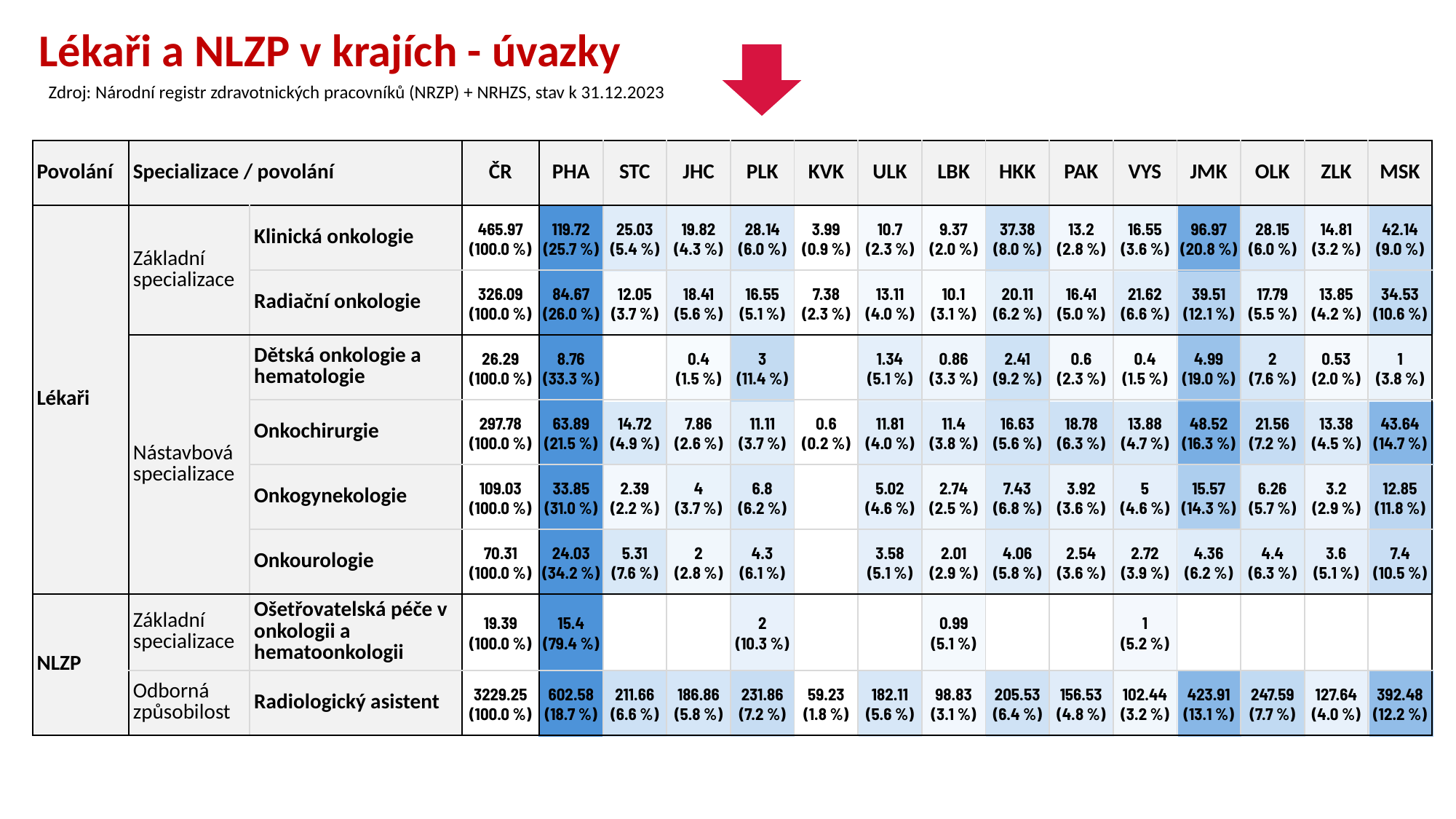

Lékaři a NLZP v krajích - úvazky

Zdroj: Národní registr zdravotnických pracovníků (NRZP) + NRHZS, stav k 31.12.2023

| Povolání | Specializace / povolání |  | ČR | PHA | STC | JHC | PLK | KVK | ULK | LBK | HKK | PAK | VYS | JMK | OLK | ZLK | MSK |
| --- | --- | --- | --- | --- | --- | --- | --- | --- | --- | --- | --- | --- | --- | --- | --- | --- | --- |
| Lékaři | Základní specializace | Klinická onkologie | 465.97 (100.0 %) | 119.72 (25.7 %) | 25.03 (5.4 %) | 19.82 (4.3 %) | 28.14 (6.0 %) | 3.99 (0.9 %) | 10.7 (2.3 %) | 9.37 (2.0 %) | 37.38 (8.0 %) | 13.2 (2.8 %) | 16.55 (3.6 %) | 96.97 (20.8 %) | 28.15 (6.0 %) | 14.81 (3.2 %) | 42.14 (9.0 %) |
|  |  | Radiační onkologie | 326.09 (100.0 %) | 84.67 (26.0 %) | 12.05 (3.7 %) | 18.41 (5.6 %) | 16.55 (5.1 %) | 7.38 (2.3 %) | 13.11 (4.0 %) | 10.1 (3.1 %) | 20.11 (6.2 %) | 16.41 (5.0 %) | 21.62 (6.6 %) | 39.51 (12.1 %) | 17.79 (5.5 %) | 13.85 (4.2 %) | 34.53 (10.6 %) |
|  | Nástavbová specializace | Dětská onkologie a hematologie | 26.29 (100.0 %) | 8.76 (33.3 %) |  | 0.4 (1.5 %) | 3 (11.4 %) |  | 1.34 (5.1 %) | 0.86 (3.3 %) | 2.41 (9.2 %) | 0.6 (2.3 %) | 0.4 (1.5 %) | 4.99 (19.0 %) | 2 (7.6 %) | 0.53 (2.0 %) | 1 (3.8 %) |
|  |  | Onkochirurgie | 297.78 (100.0 %) | 63.89 (21.5 %) | 14.72 (4.9 %) | 7.86 (2.6 %) | 11.11 (3.7 %) | 0.6 (0.2 %) | 11.81 (4.0 %) | 11.4 (3.8 %) | 16.63 (5.6 %) | 18.78 (6.3 %) | 13.88 (4.7 %) | 48.52 (16.3 %) | 21.56 (7.2 %) | 13.38 (4.5 %) | 43.64 (14.7 %) |
|  |  | Onkogynekologie | 109.03 (100.0 %) | 33.85 (31.0 %) | 2.39 (2.2 %) | 4 (3.7 %) | 6.8 (6.2 %) |  | 5.02 (4.6 %) | 2.74 (2.5 %) | 7.43 (6.8 %) | 3.92 (3.6 %) | 5 (4.6 %) | 15.57 (14.3 %) | 6.26 (5.7 %) | 3.2 (2.9 %) | 12.85 (11.8 %) |
|  |  | Onkourologie | 70.31 (100.0 %) | 24.03 (34.2 %) | 5.31 (7.6 %) | 2 (2.8 %) | 4.3 (6.1 %) |  | 3.58 (5.1 %) | 2.01 (2.9 %) | 4.06 (5.8 %) | 2.54 (3.6 %) | 2.72 (3.9 %) | 4.36 (6.2 %) | 4.4 (6.3 %) | 3.6 (5.1 %) | 7.4 (10.5 %) |
| NLZP | Základní specializace | Ošetřovatelská péče v onkologii a hematoonkologii | 19.39 (100.0 %) | 15.4 (79.4 %) |  |  | 2 (10.3 %) |  |  | 0.99 (5.1 %) |  |  | 1 (5.2 %) |  |  |  |  |
|  | Odborná způsobilost | Radiologický asistent | 3229.25 (100.0 %) | 602.58 (18.7 %) | 211.66 (6.6 %) | 186.86 (5.8 %) | 231.86 (7.2 %) | 59.23 (1.8 %) | 182.11 (5.6 %) | 98.83 (3.1 %) | 205.53 (6.4 %) | 156.53 (4.8 %) | 102.44 (3.2 %) | 423.91 (13.1 %) | 247.59 (7.7 %) | 127.64 (4.0 %) | 392.48 (12.2 %) |
|  |  |  |  |  |  |  |  |  |  |  |  |  |  |
| --- | --- | --- | --- | --- | --- | --- | --- | --- | --- | --- | --- | --- | --- |
|  |  |  |  |  |  |  |  |  |  |  |  |  |  |
|  |  |  |  |  |  |  |  |  |  |  |  |  |  |
|  |  |  |  |  |  |  |  |  |  |  |  |  |  |
|  |  |  |  |  |  |  |  |  |  |  |  |  |  |
|  |  |  |  |  |  |  |  |  |  |  |  |  |  |
|  |  |  |  |  |  |  |  |  |  |  |  |  |  |
|  |  |  |  |  |  |  |  |  |  |  |  |  |  |
|  |  |  |  |  |  |  |  |  |  |  |  |  |  |
| --- | --- | --- | --- | --- | --- | --- | --- | --- | --- | --- | --- | --- | --- |